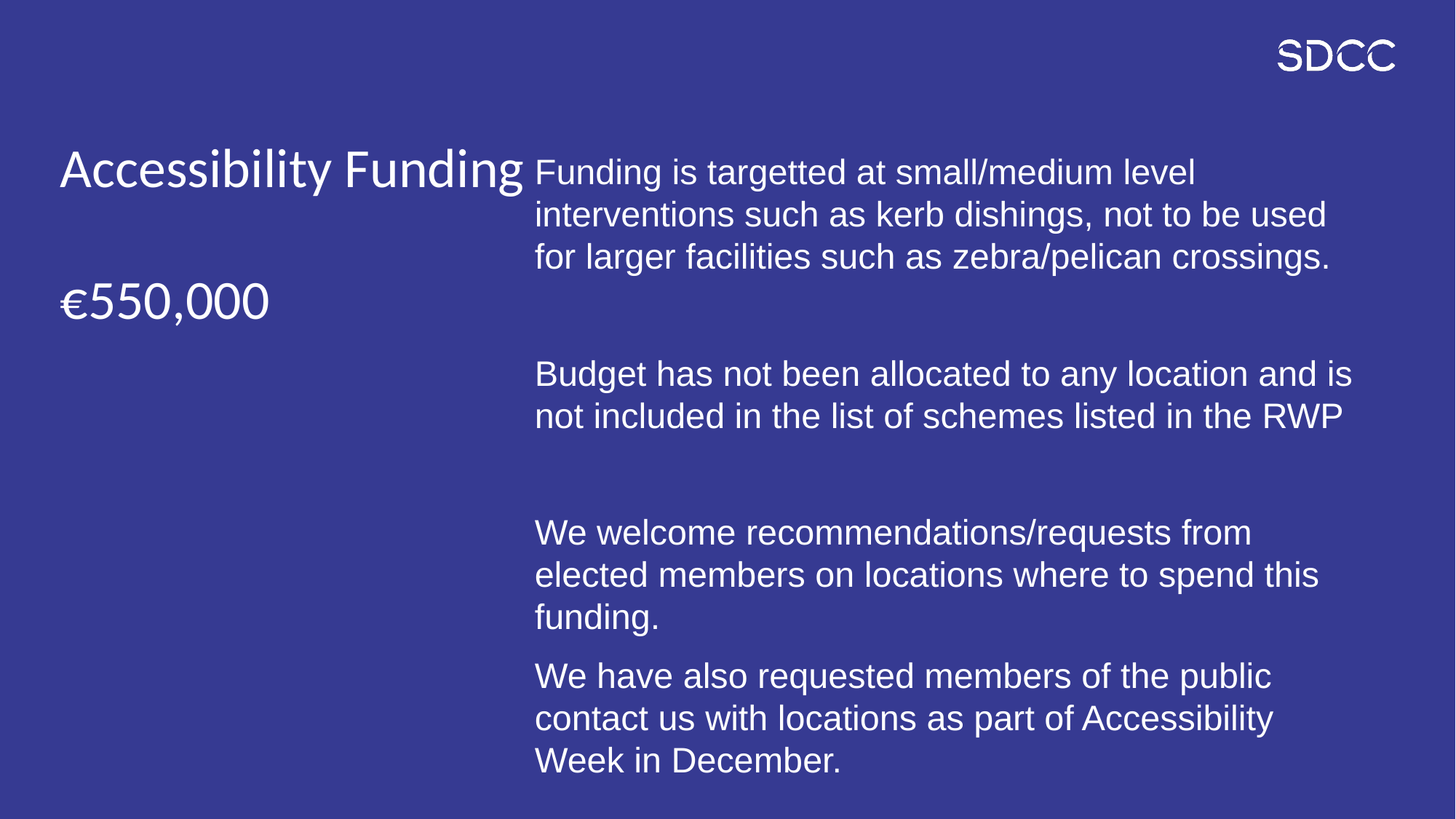

# Accessibility Funding €550,000
Funding is targetted at small/medium level interventions such as kerb dishings, not to be used for larger facilities such as zebra/pelican crossings.

Budget has not been allocated to any location and is not included in the list of schemes listed in the RWP

We welcome recommendations/requests from elected members on locations where to spend this funding.
We have also requested members of the public contact us with locations as part of Accessibility Week in December.